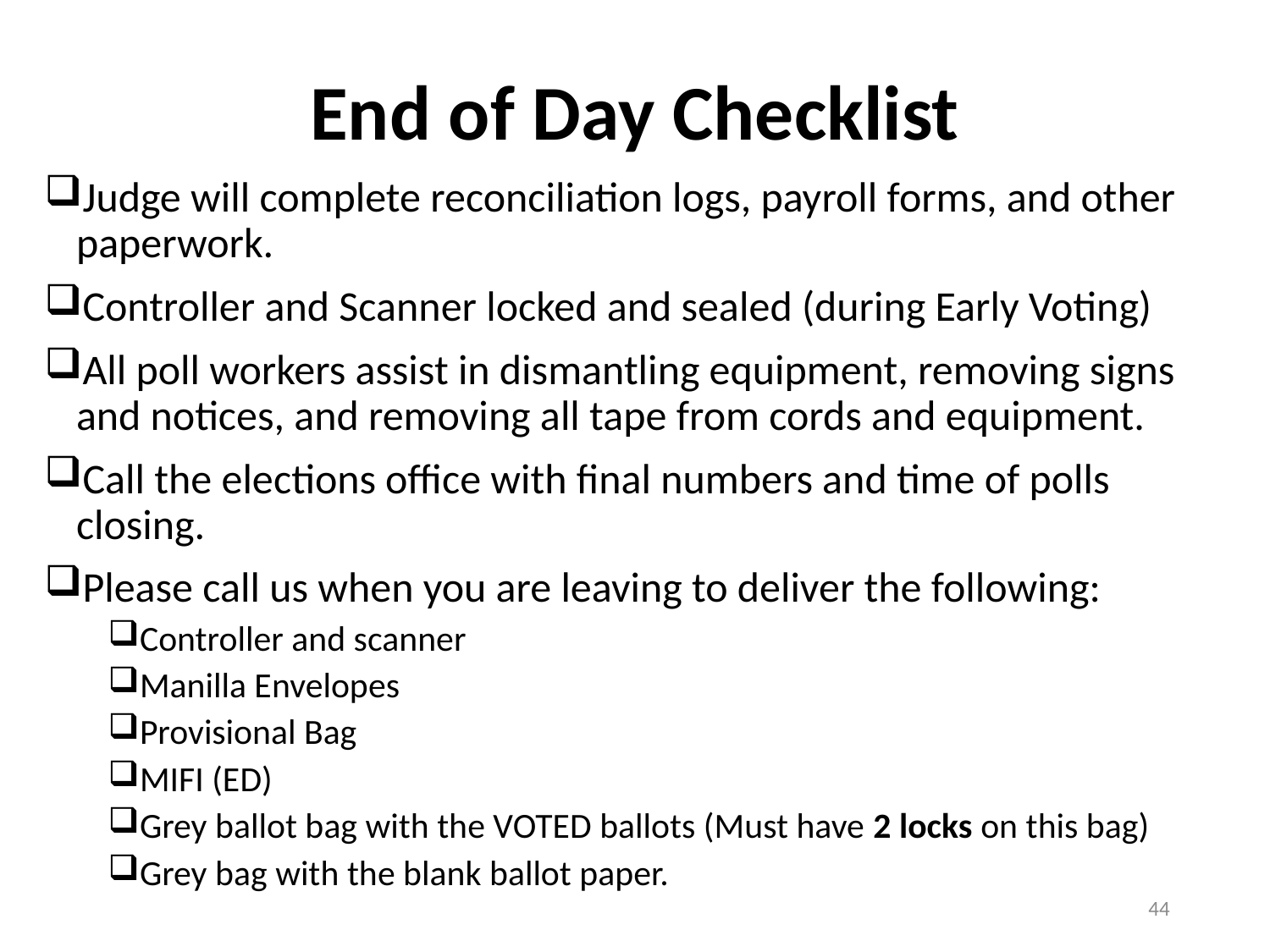

# End of Day Checklist
Judge will complete reconciliation logs, payroll forms, and other paperwork.
Controller and Scanner locked and sealed (during Early Voting)
All poll workers assist in dismantling equipment, removing signs and notices, and removing all tape from cords and equipment.
Call the elections office with final numbers and time of polls closing.
Please call us when you are leaving to deliver the following:
Controller and scanner
Manilla Envelopes
Provisional Bag
MIFI (ED)
Grey ballot bag with the VOTED ballots (Must have 2 locks on this bag)
Grey bag with the blank ballot paper.
44